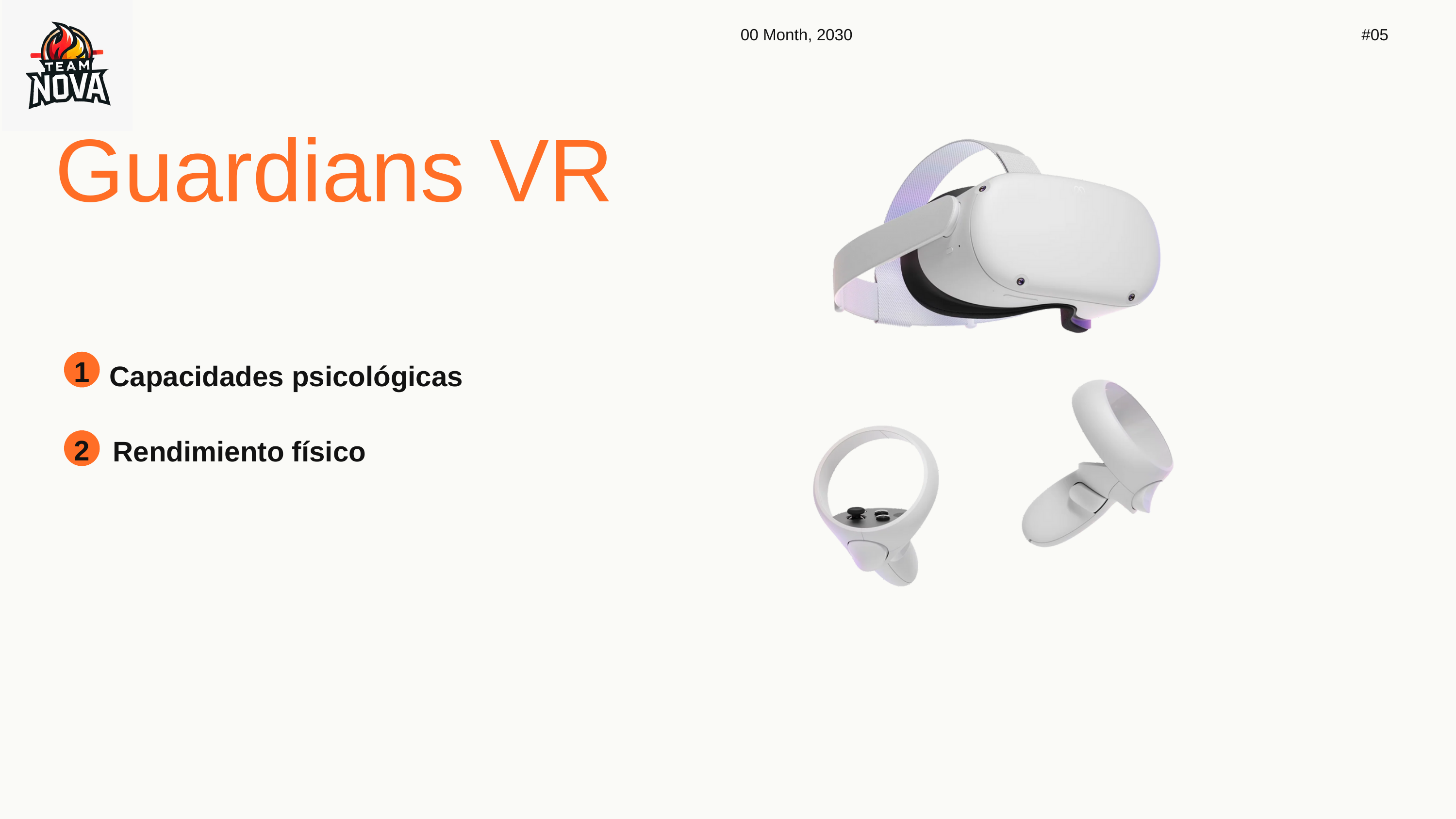

00 Month, 2030
#05

Guardians VR
1

Capacidades psicológicas
2
Rendimiento físico

@reallygreatsite
reallygreatsite.com